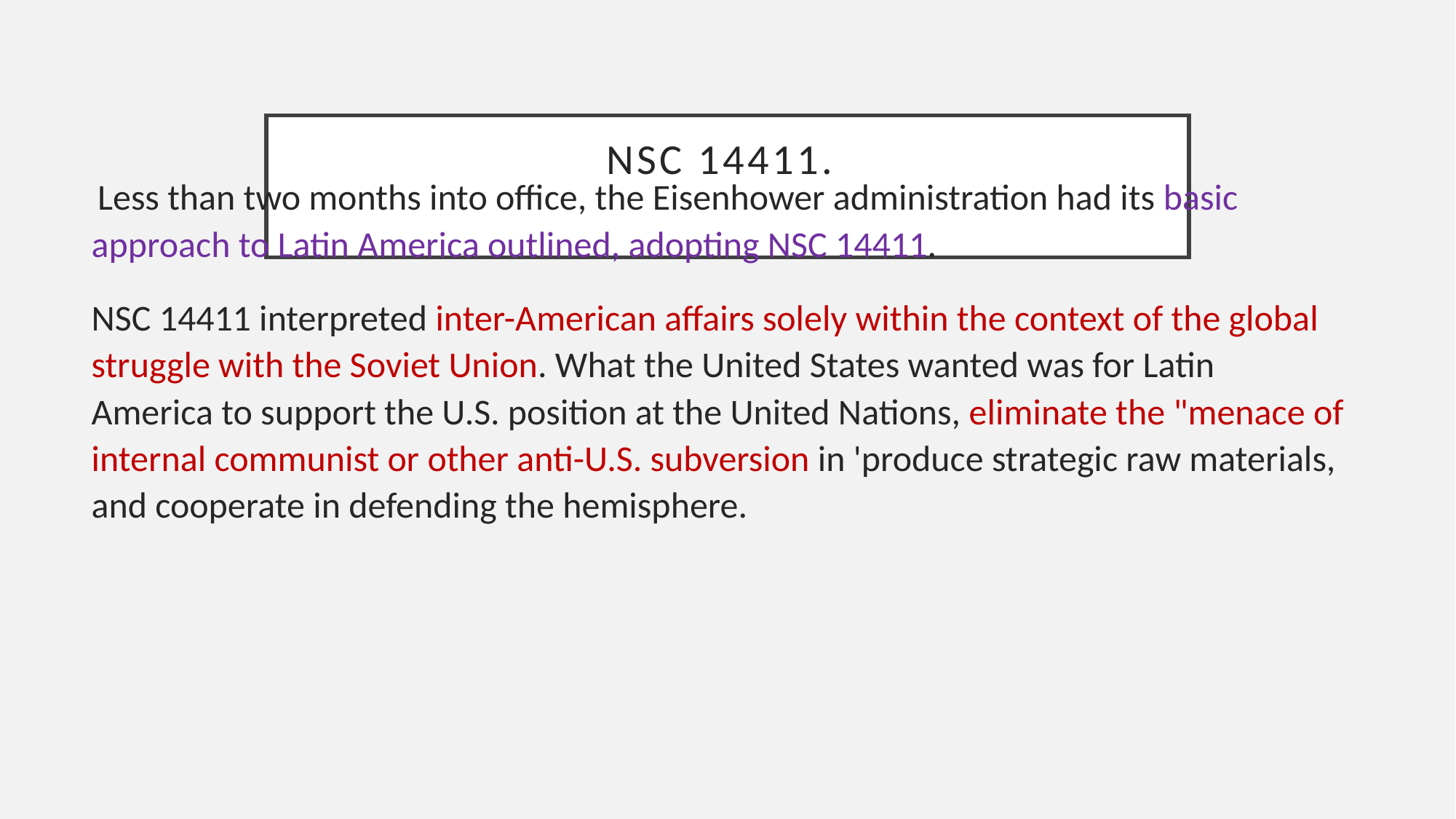

# NSC 14411.
 Less than two months into office, the Eisenhower administration had its basic approach to Latin America outlined, adopting NSC 14411.
NSC 14411 interpreted inter-American affairs solely within the context of the global struggle with the Soviet Union. What the United States wanted was for Latin America to support the U.S. position at the United Nations, eliminate the "menace of internal communist or other anti-U.S. subversion in 'produce strategic raw materials, and cooperate in defending the hemisphere.